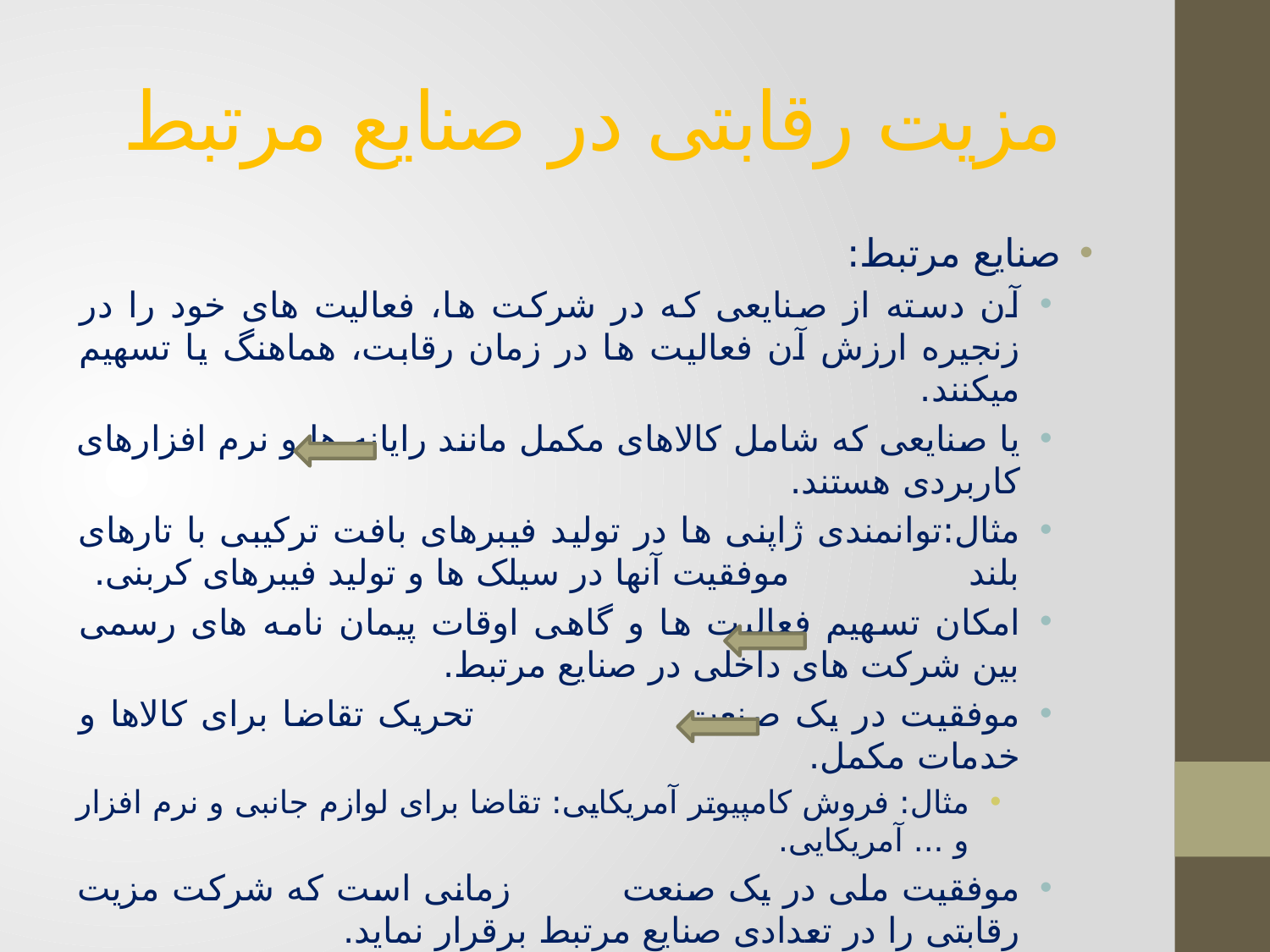

# مزیت رقابتی در صنایع مرتبط
صنایع مرتبط:
آن دسته از صنایعی که در شرکت ها، فعالیت های خود را در زنجیره ارزش آن فعالیت ها در زمان رقابت، هماهنگ یا تسهیم میکنند.
یا صنایعی که شامل کالاهای مکمل مانند رایانه ها و نرم افزارهای کاربردی هستند.
مثال:توانمندی ژاپنی ها در تولید فیبرهای بافت ترکیبی با تارهای بلند                موفقیت آنها در سیلک ها و تولید فیبرهای کربنی.
امکان تسهیم فعالیت ها و گاهی اوقات پیمان نامه های رسمی بین شرکت های داخلی در صنایع مرتبط.
موفقیت در یک صنعت               تحریک تقاضا برای کالاها و خدمات مکمل.
مثال: فروش کامپیوتر آمریکایی: تقاضا برای لوازم جانبی و نرم افزار و ... آمریکایی.
موفقیت ملی در یک صنعت	         زمانی است که شرکت مزیت رقابتی را در تعدادی صنایع مرتبط برقرار نماید.
مزیت:‌ایجاد نوآوری در صنعت+تسهیم فعالیت های بحرانی.